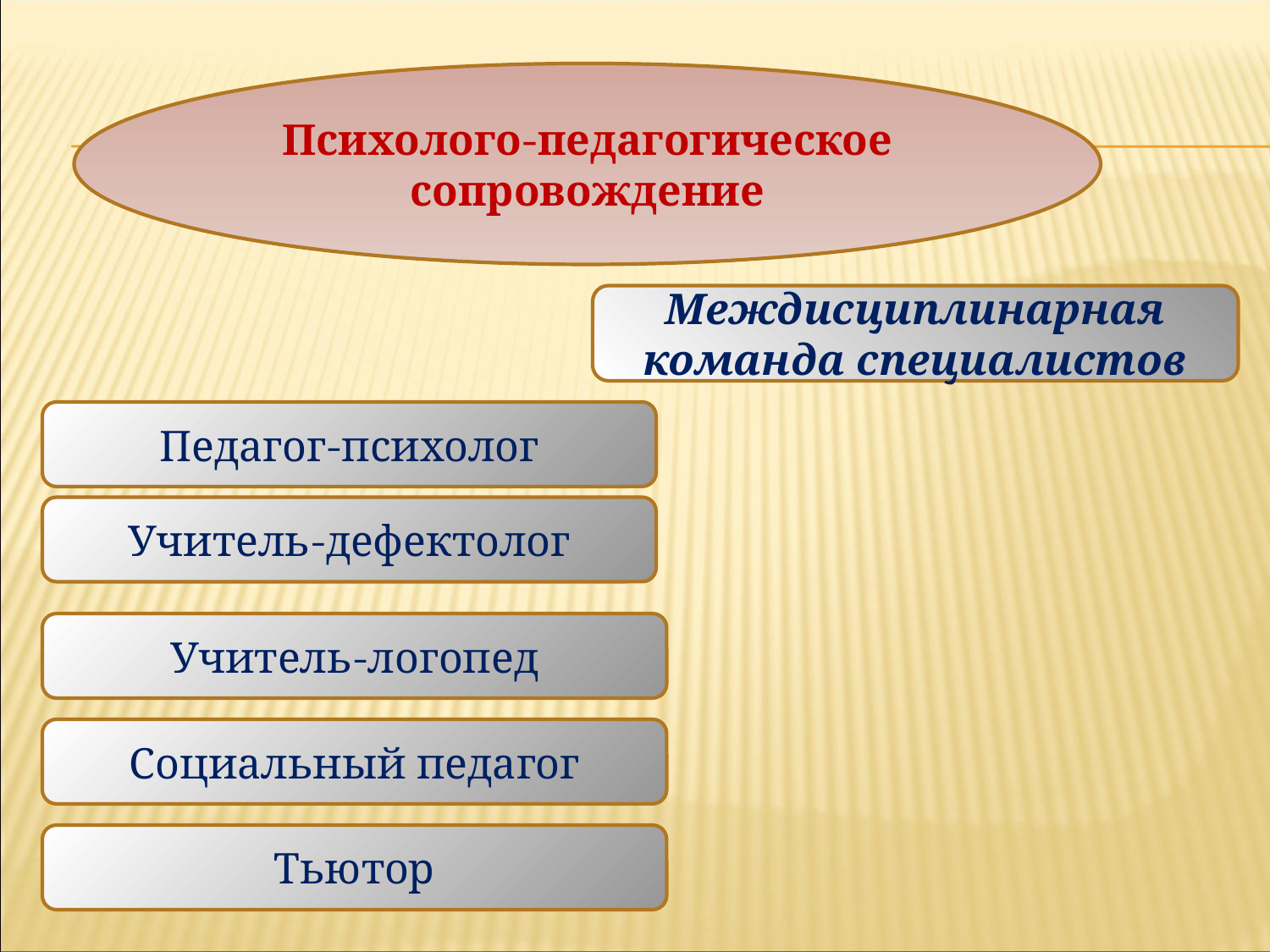

#
Психолого-педагогическое сопровождение

Междисциплинарная команда специалистов
Педагог-психолог
Учитель-дефектолог
Учитель-логопед
Социальный педагог
Тьютор